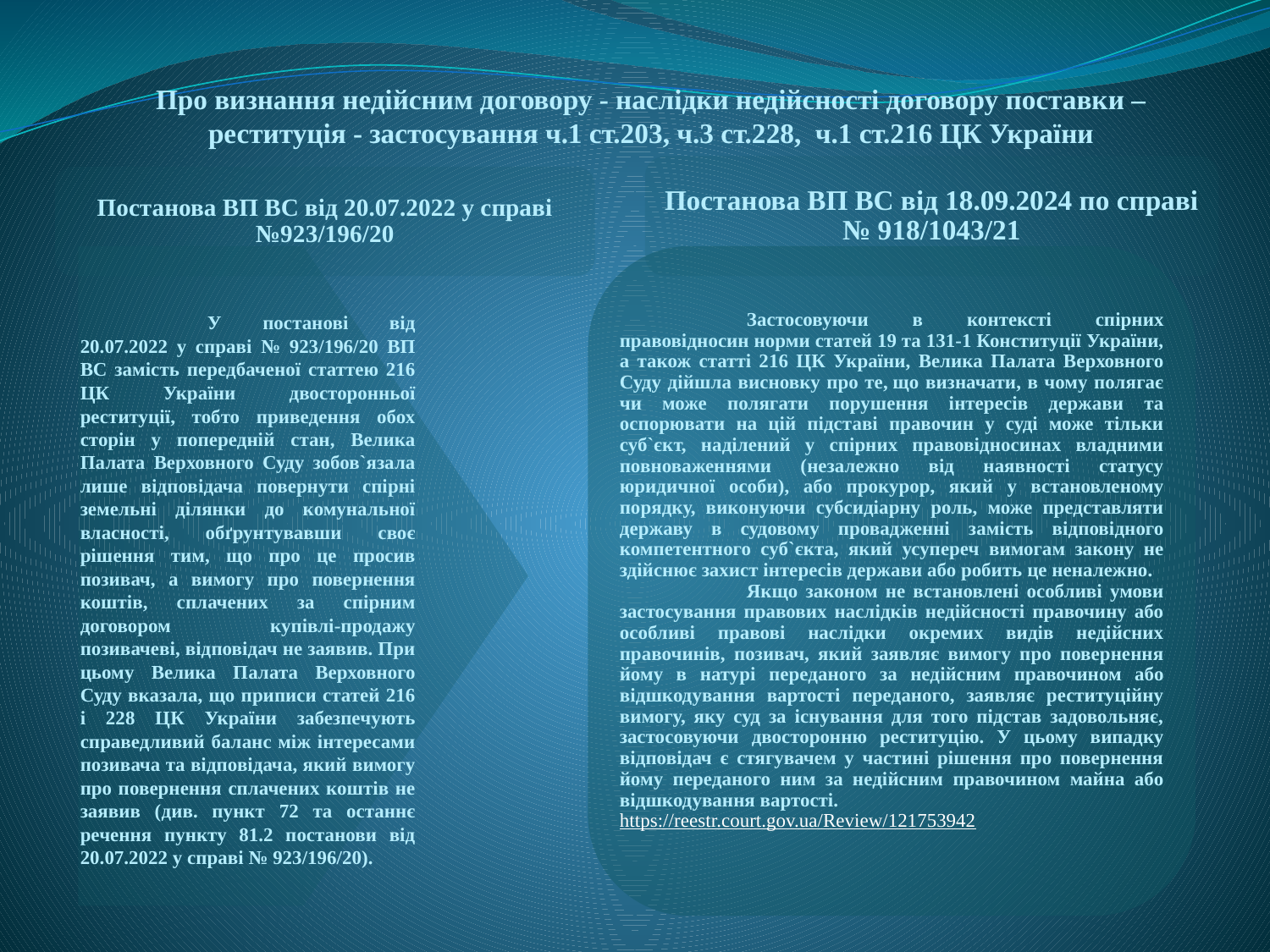

Про визнання недійсним договору - наслідки недійсності договору поставки – реституція - застосування ч.1 ст.203, ч.3 ст.228,  ч.1 ст.216 ЦК України

Постанова ВП ВС від 20.07.2022 у справі №923/196/20
Постанова ВП ВС від 18.09.2024 по справі № 918/1043/21

	У постанові від 20.07.2022 у справі № 923/196/20 ВП ВС замість передбаченої статтею 216 ЦК України двосторонньої реституції, тобто приведення обох сторін у попередній стан, Велика Палата Верховного Суду зобов`язала лише відповідача повернути спірні земельні ділянки до комунальної власності, обґрунтувавши своє рішення тим, що про це просив позивач, а вимогу про повернення коштів, сплачених за спірним договором купівлі-продажу позивачеві, відповідач не заявив. При цьому Велика Палата Верховного Суду вказала, що приписи статей 216 і 228 ЦК України забезпечують справедливий баланс між інтересами позивача та відповідача, який вимогу про повернення сплачених коштів не заявив (див. пункт 72 та останнє речення пункту 81.2 постанови від 20.07.2022 у справі № 923/196/20).
	Застосовуючи в контексті спірних правовідносин норми статей 19 та 131-1 Конституції України, а також статті 216 ЦК України, Велика Палата Верховного Суду дійшла висновку про те, що визначати, в чому полягає чи може полягати порушення інтересів держави та оспорювати на цій підставі правочин у суді може тільки суб`єкт, наділений у спірних правовідносинах владними повноваженнями (незалежно від наявності статусу юридичної особи), або прокурор, який у встановленому порядку, виконуючи субсидіарну роль, може представляти державу в судовому провадженні замість відповідного компетентного суб`єкта, який усупереч вимогам закону не здійснює захист інтересів держави або робить це неналежно.
	Якщо законом не встановлені особливі умови застосування правових наслідків недійсності правочину або особливі правові наслідки окремих видів недійсних правочинів, позивач, який заявляє вимогу про повернення йому в натурі переданого за недійсним правочином або відшкодування вартості переданого, заявляє реституційну вимогу, яку суд за існування для того підстав задовольняє, застосовуючи двосторонню реституцію. У цьому випадку відповідач є стягувачем у частині рішення про повернення йому переданого ним за недійсним правочином майна або відшкодування вартості.
https://reestr.court.gov.ua/Review/121753942